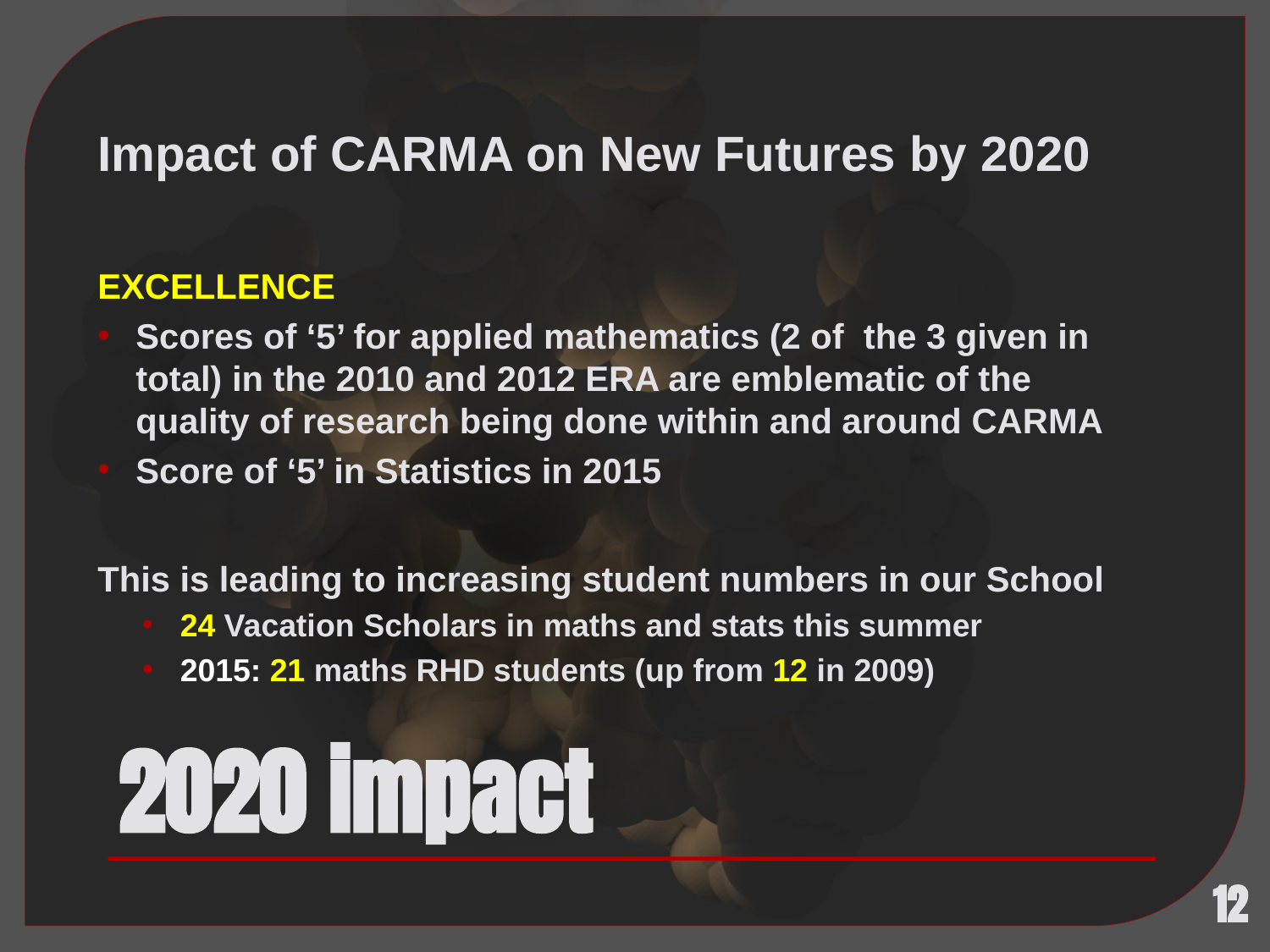

Impact of CARMA on New Futures by 2020
EXCELLENCE
Scores of ‘5’ for applied mathematics (2 of  the 3 given in total) in the 2010 and 2012 ERA are emblematic of the quality of research being done within and around CARMA
Score of ‘5’ in Statistics in 2015

This is leading to increasing student numbers in our School
24 Vacation Scholars in maths and stats this summer
2015: 21 maths RHD students (up from 12 in 2009)
# 2020 impact
12